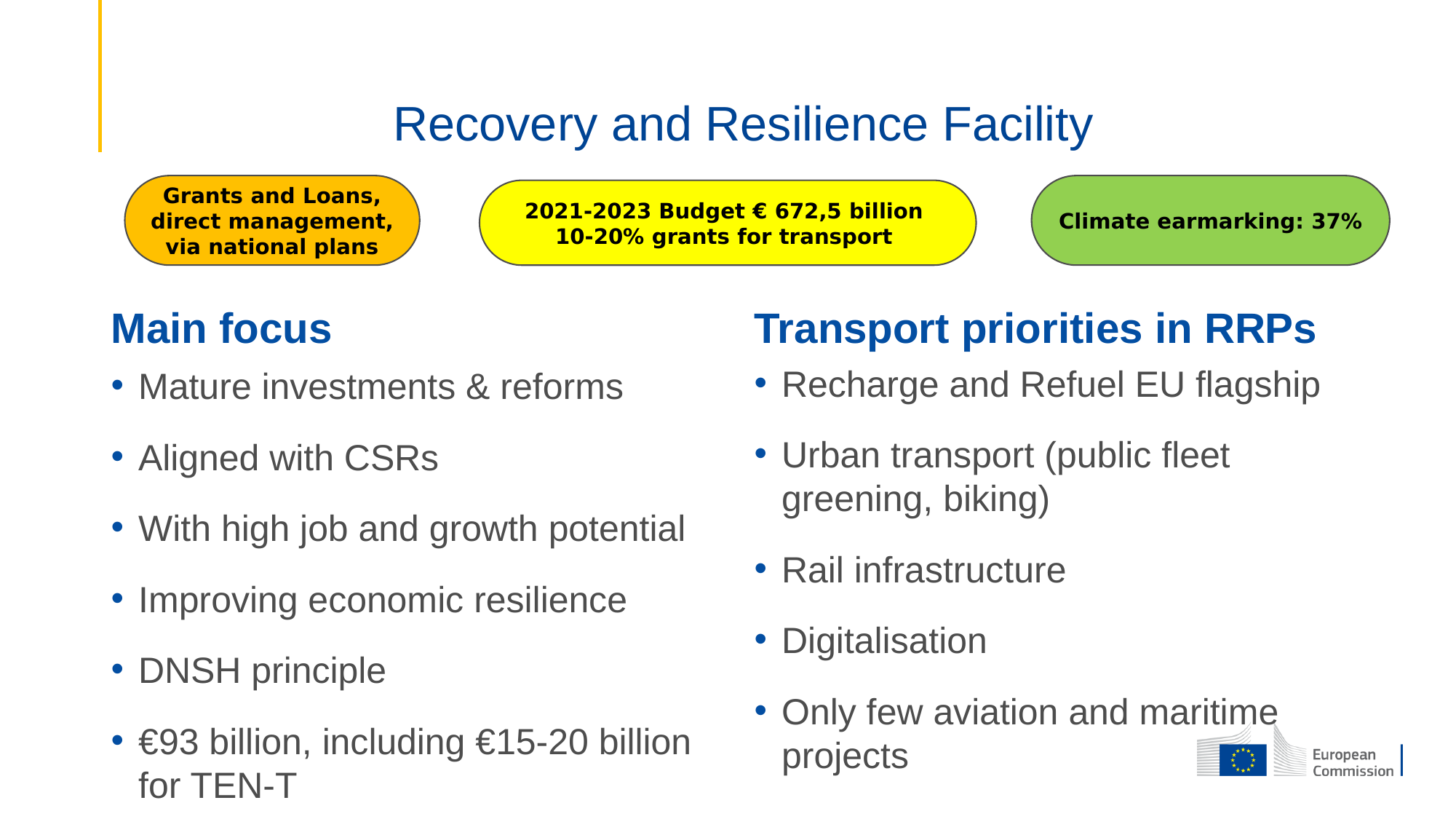

# Recovery and Resilience Facility
Grants and Loans, direct management, via national plans
Climate earmarking: 37%
2021-2023 Budget € 672,5 billion  10-20% grants for transport
Main focus
Transport priorities in RRPs
Recharge and Refuel EU flagship
Urban transport (public fleet greening, biking)
Rail infrastructure
Digitalisation
Only few aviation and maritime projects

Mature investments & reforms
Aligned with CSRs
With high job and growth potential
Improving economic resilience
DNSH principle
€93 billion, including €15-20 billion for TEN-T